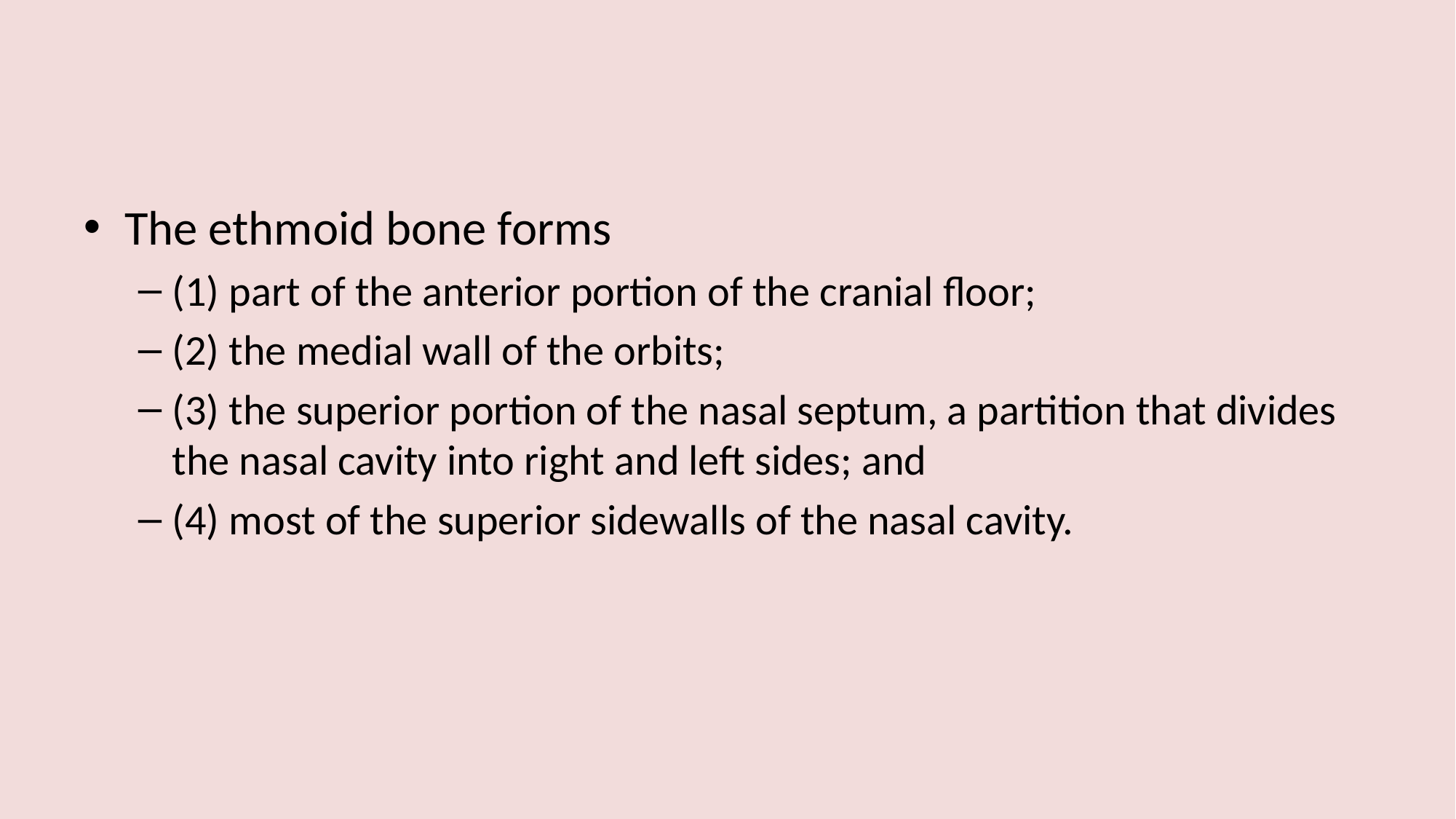

#
The ethmoid bone forms
(1) part of the anterior portion of the cranial floor;
(2) the medial wall of the orbits;
(3) the superior portion of the nasal septum, a partition that divides the nasal cavity into right and left sides; and
(4) most of the superior sidewalls of the nasal cavity.